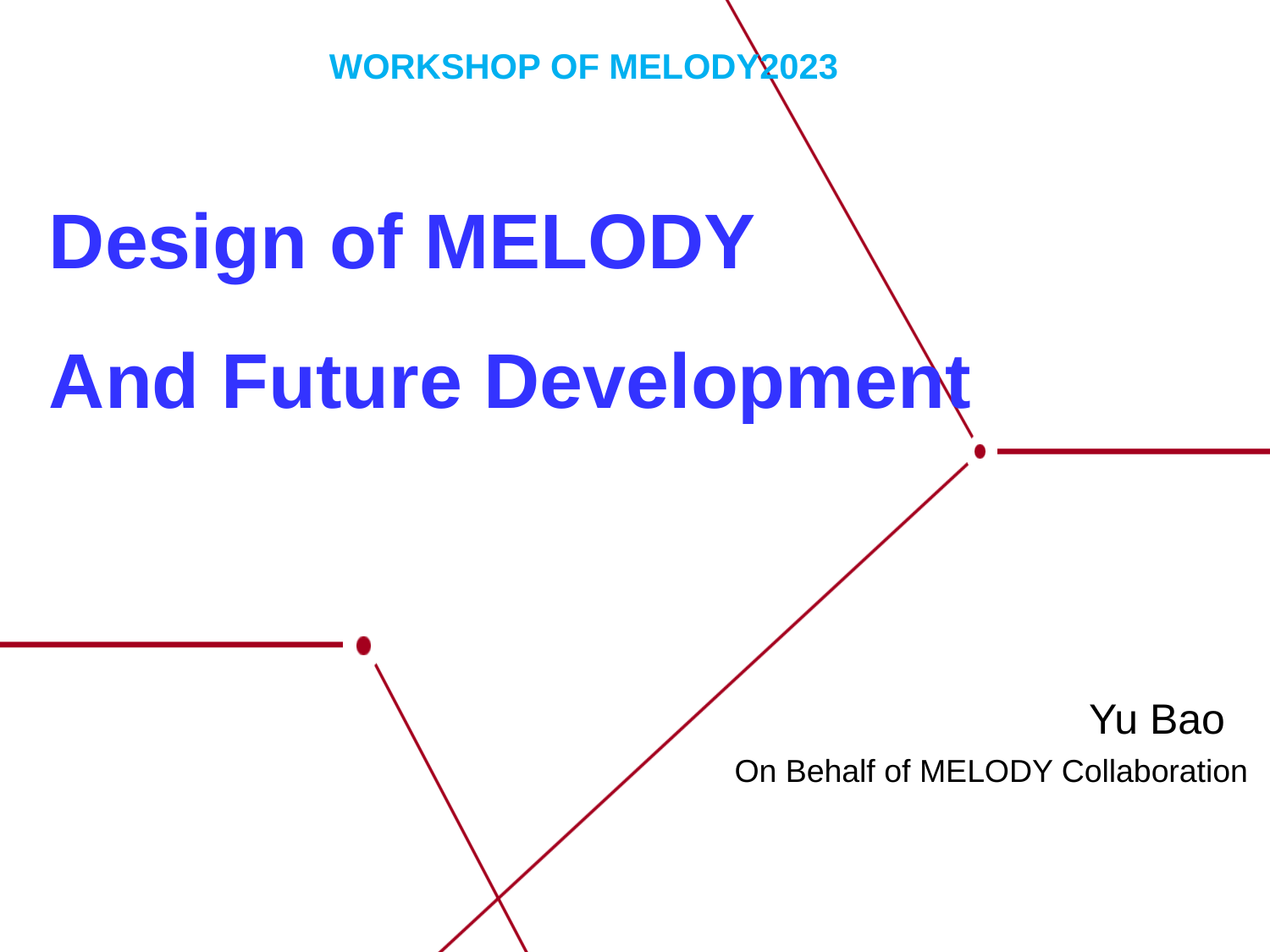

WORKSHOP OF MELODY2023
Design of MELODY
And Future Development
Yu Bao
On Behalf of MELODY Collaboration